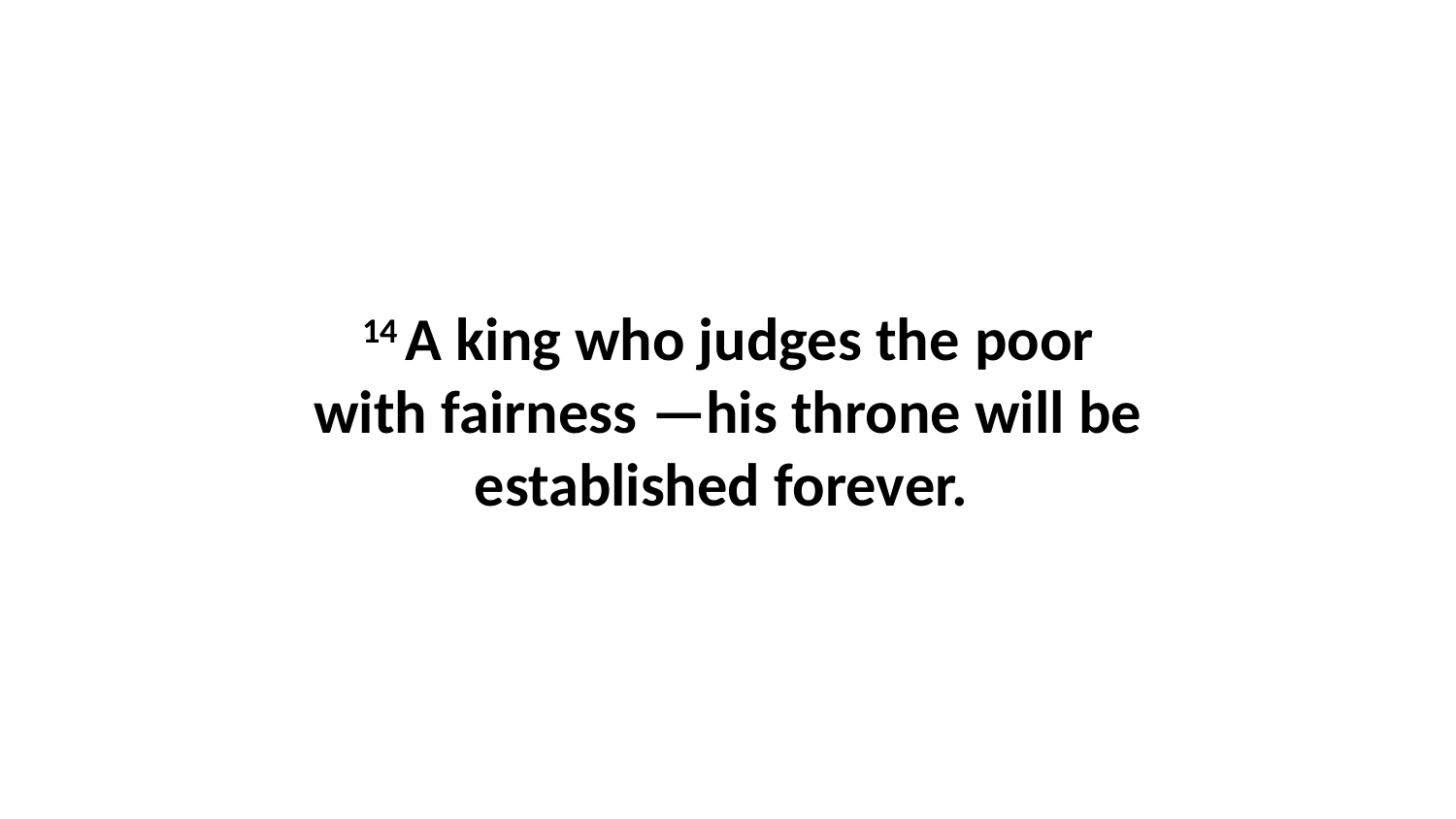

14 A king who judges the poor with fairness —his throne will be established forever.